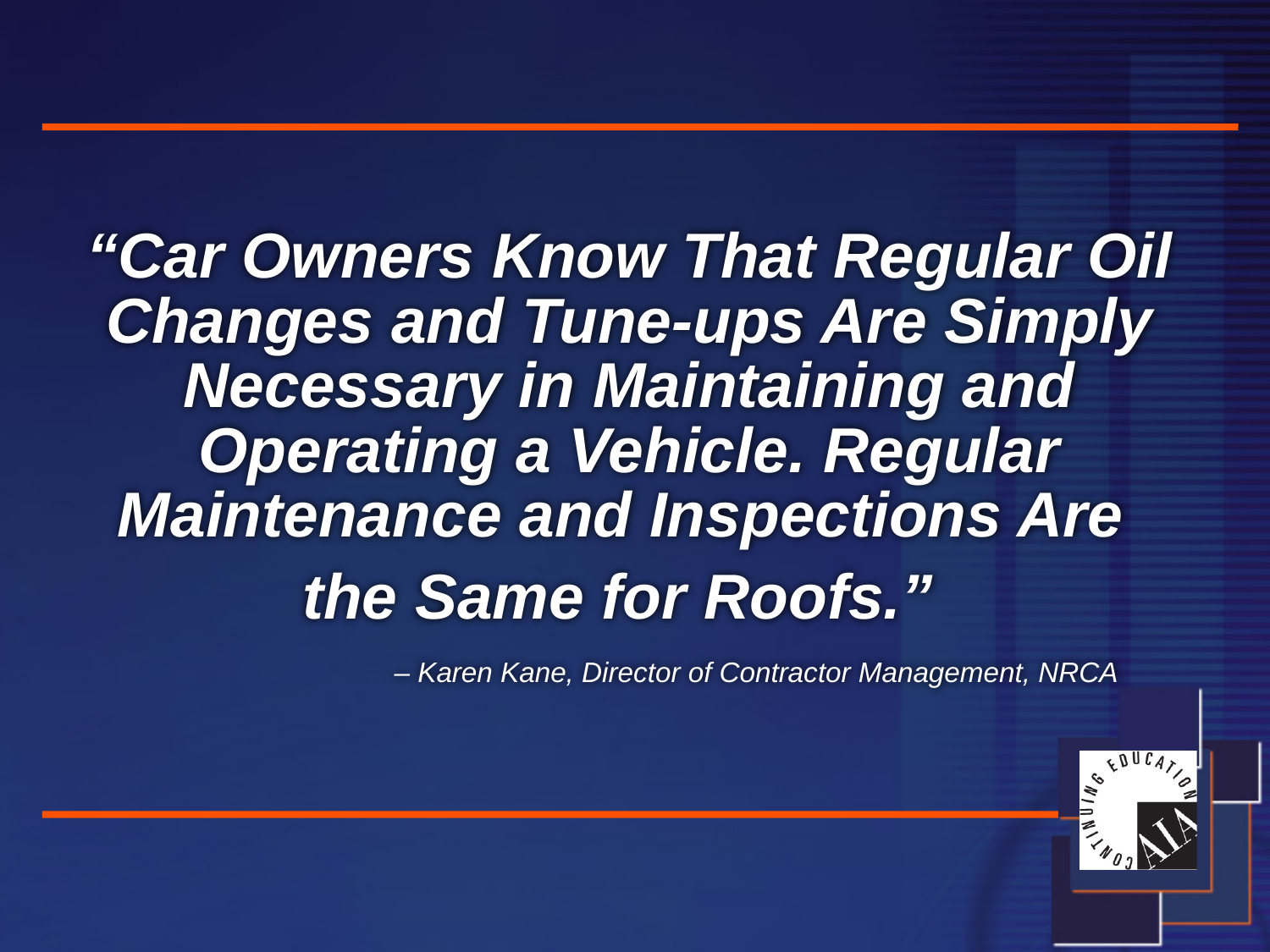

# “Car Owners Know That Regular Oil Changes and Tune-ups Are Simply Necessary in Maintaining and Operating a Vehicle. Regular Maintenance and Inspections Are the Same for Roofs.” – Karen Kane, Director of Contractor Management, NRCA